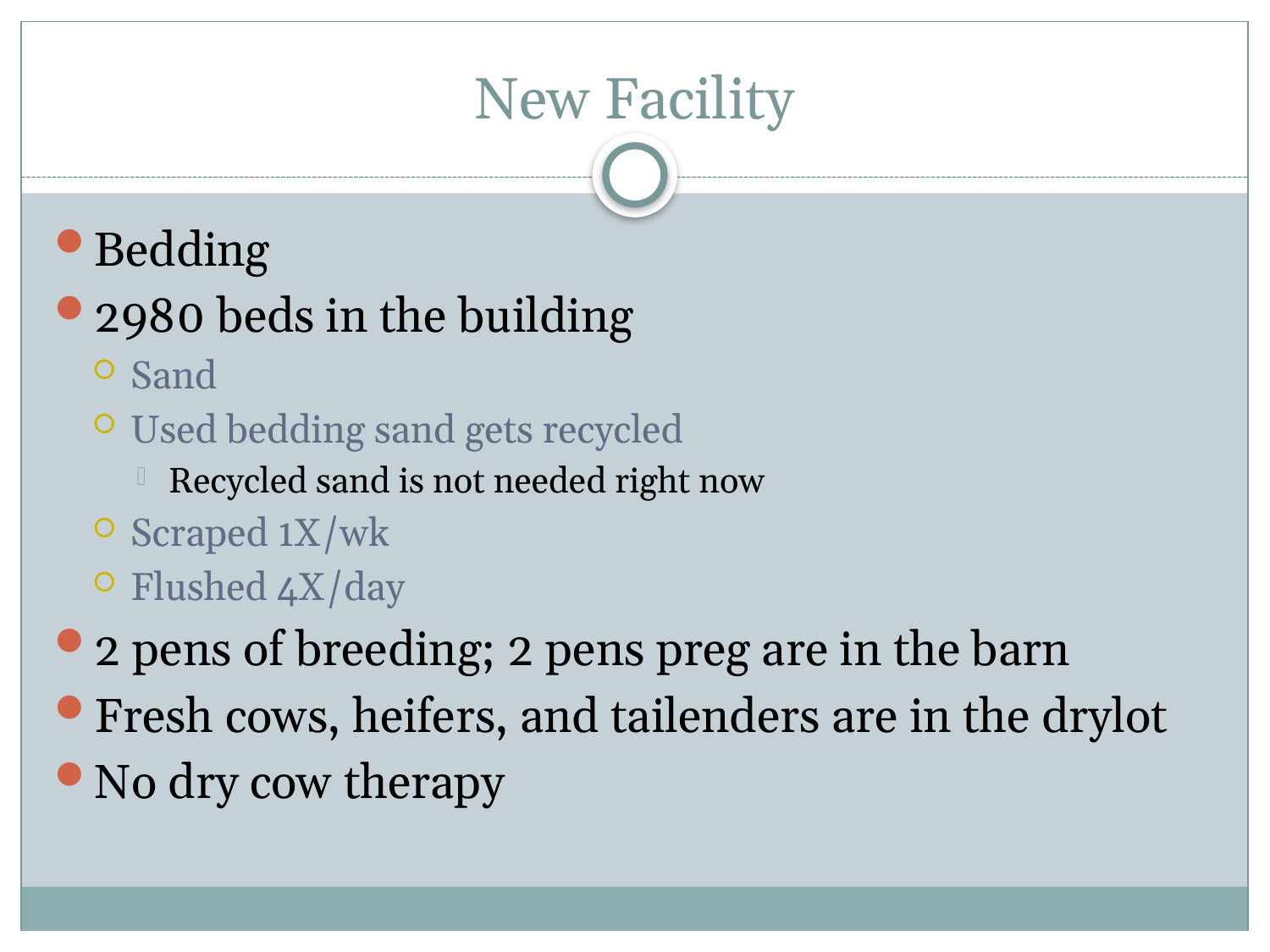

# New Facility
Bedding
2980 beds in the building
Sand
Used bedding sand gets recycled
Recycled sand is not needed right now
Scraped 1X/wk
Flushed 4X/day
2 pens of breeding; 2 pens preg are in the barn
Fresh cows, heifers, and tailenders are in the drylot
No dry cow therapy